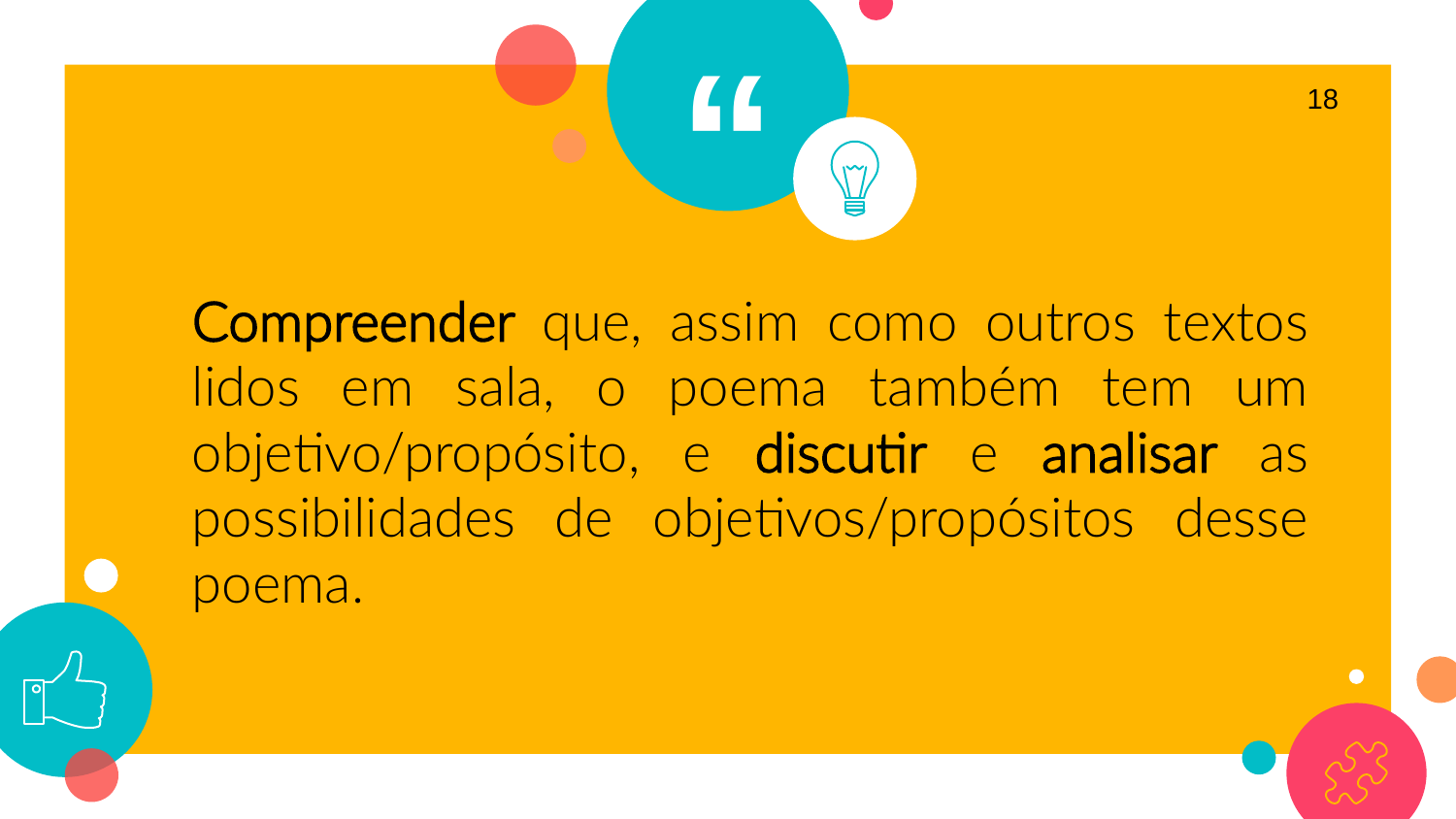

18
Compreender que, assim como outros textos lidos em sala, o poema também tem um objetivo/propósito, e discutir e analisar as possibilidades de objetivos/propósitos desse poema.